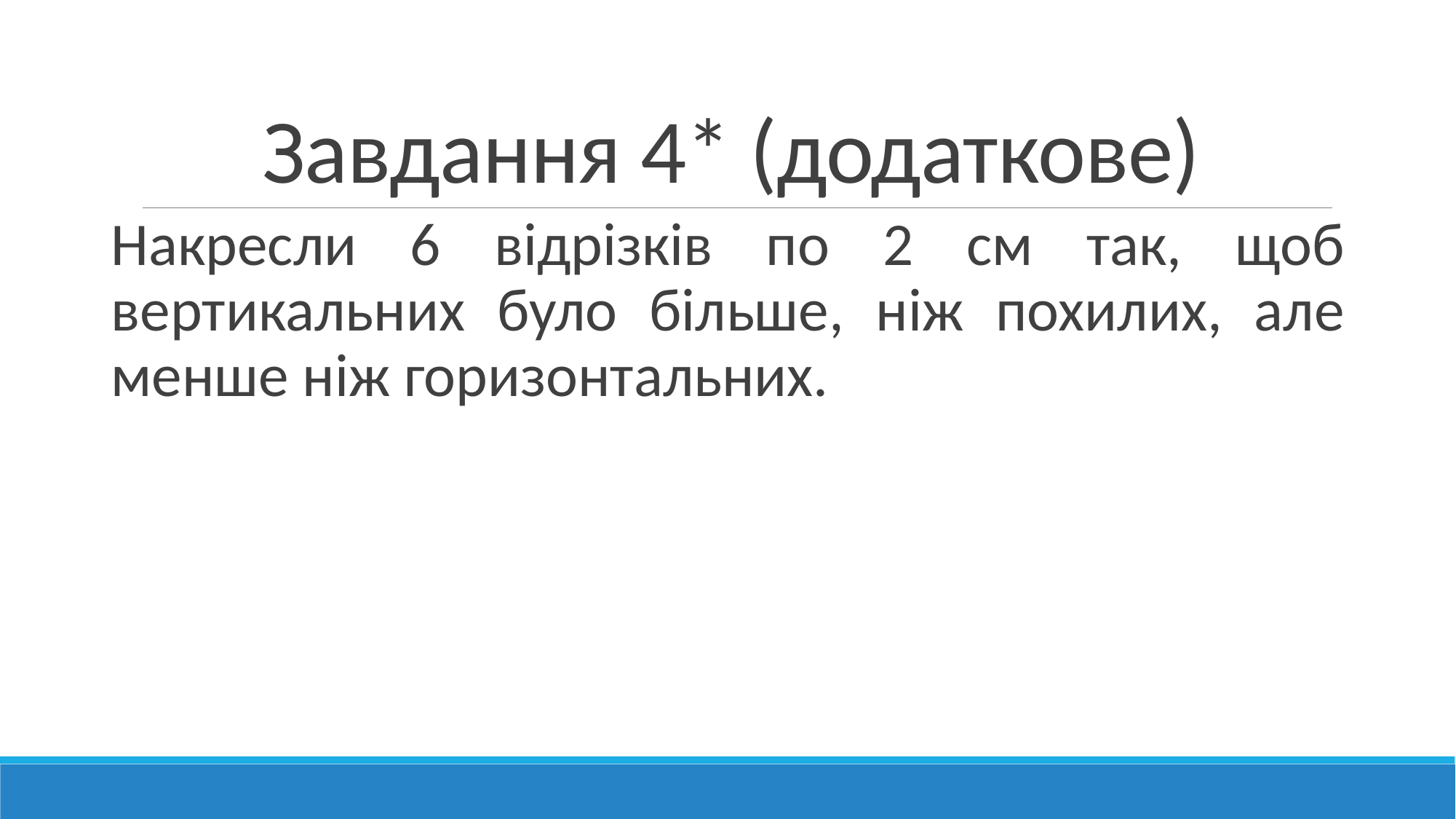

# Завдання 4* (додаткове)
Накресли 6 відрізків по 2 см так, щоб вертикальних було більше, ніж похилих, але менше ніж горизонтальних.